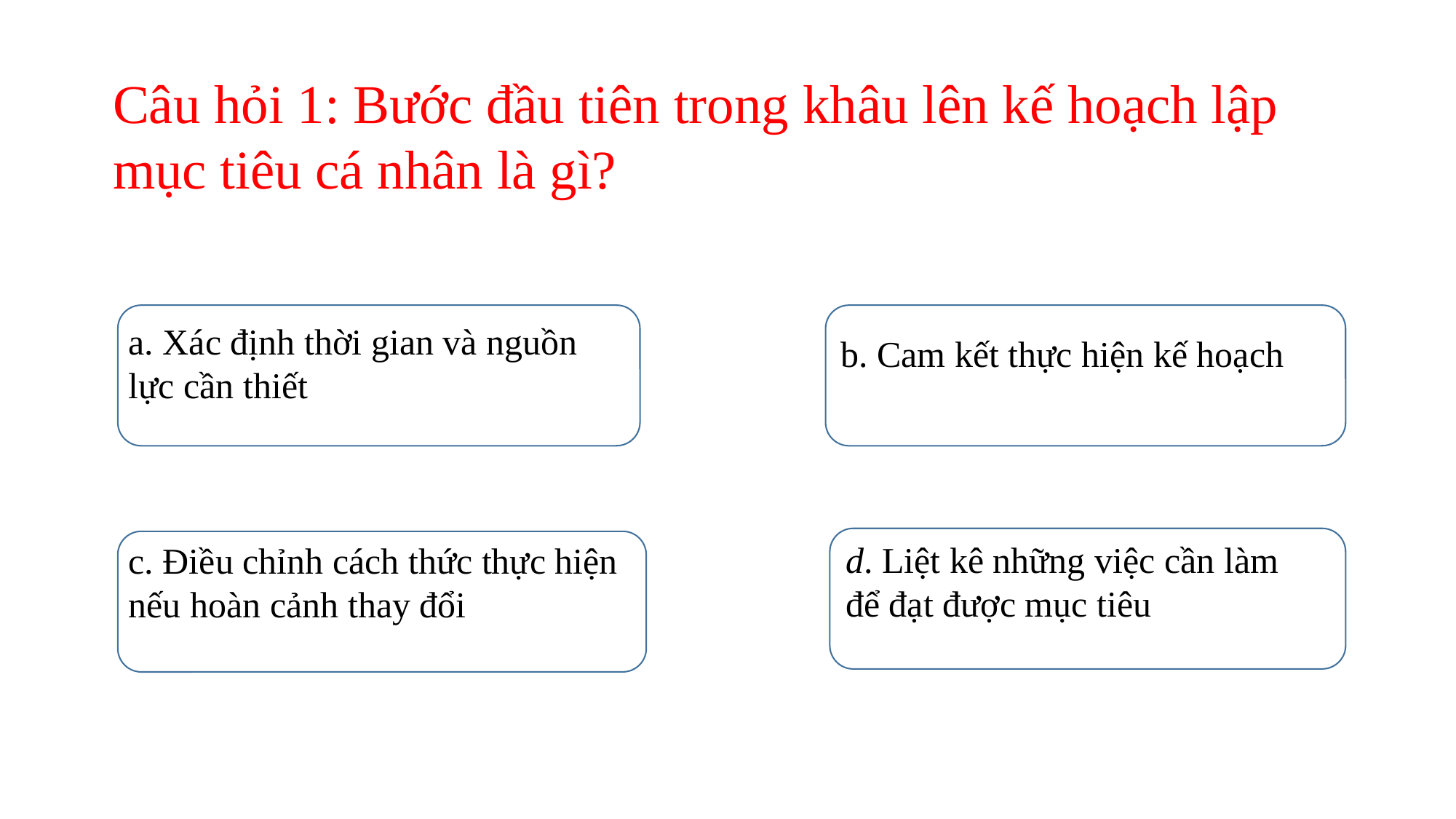

Câu hỏi 1: Bước đầu tiên trong khâu lên kế hoạch lập mục tiêu cá nhân là gì?

a. Xác định thời gian và nguồn lực cần thiết
b. Cam kết thực hiện kế hoạch

d. Liệt kê những việc cần làm để đạt được mục tiêu
c. Điều chỉnh cách thức thực hiện nếu hoàn cảnh thay đổi